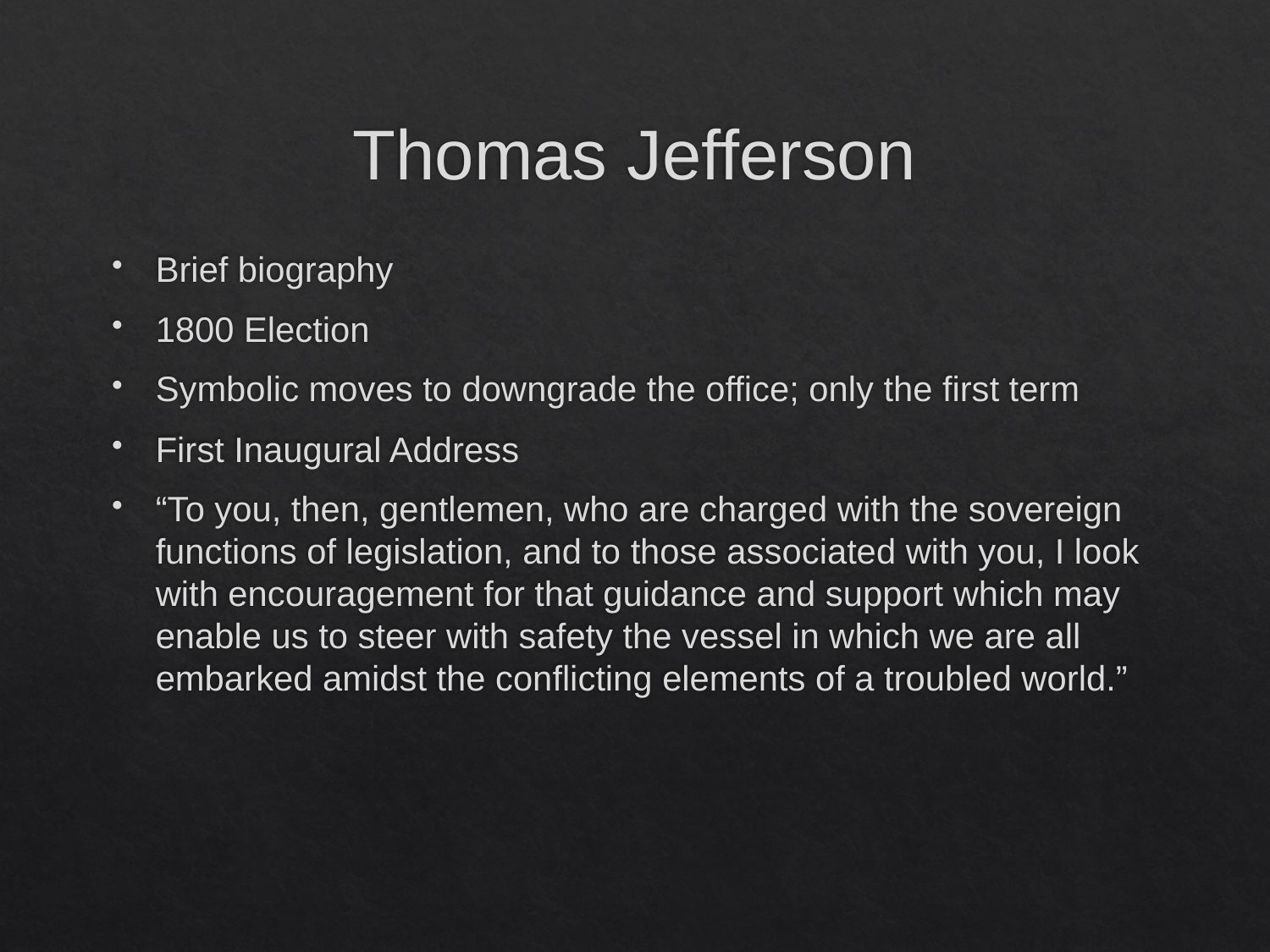

# Thomas Jefferson
Brief biography
1800 Election
Symbolic moves to downgrade the office; only the first term
First Inaugural Address
“To you, then, gentlemen, who are charged with the sovereign functions of legislation, and to those associated with you, I look with encouragement for that guidance and support which may enable us to steer with safety the vessel in which we are all embarked amidst the conflicting elements of a troubled world.”